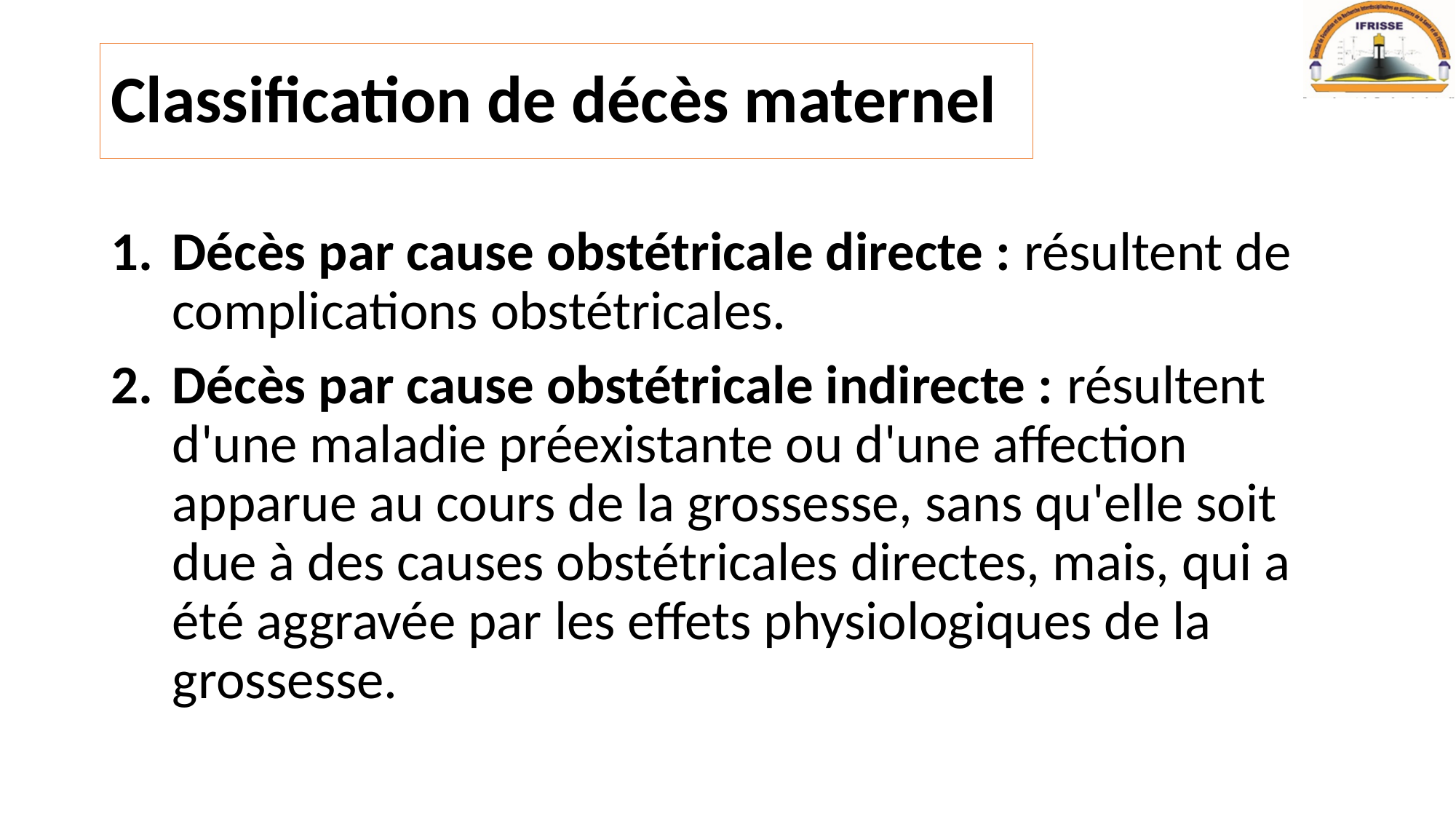

# Classification de décès maternel
Décès par cause obstétricale directe : résultent de complications obstétricales.
Décès par cause obstétricale indirecte : résultent d'une maladie préexistante ou d'une affection apparue au cours de la grossesse, sans qu'elle soit due à des causes obstétricales directes, mais, qui a été aggravée par les effets physiologiques de la grossesse.